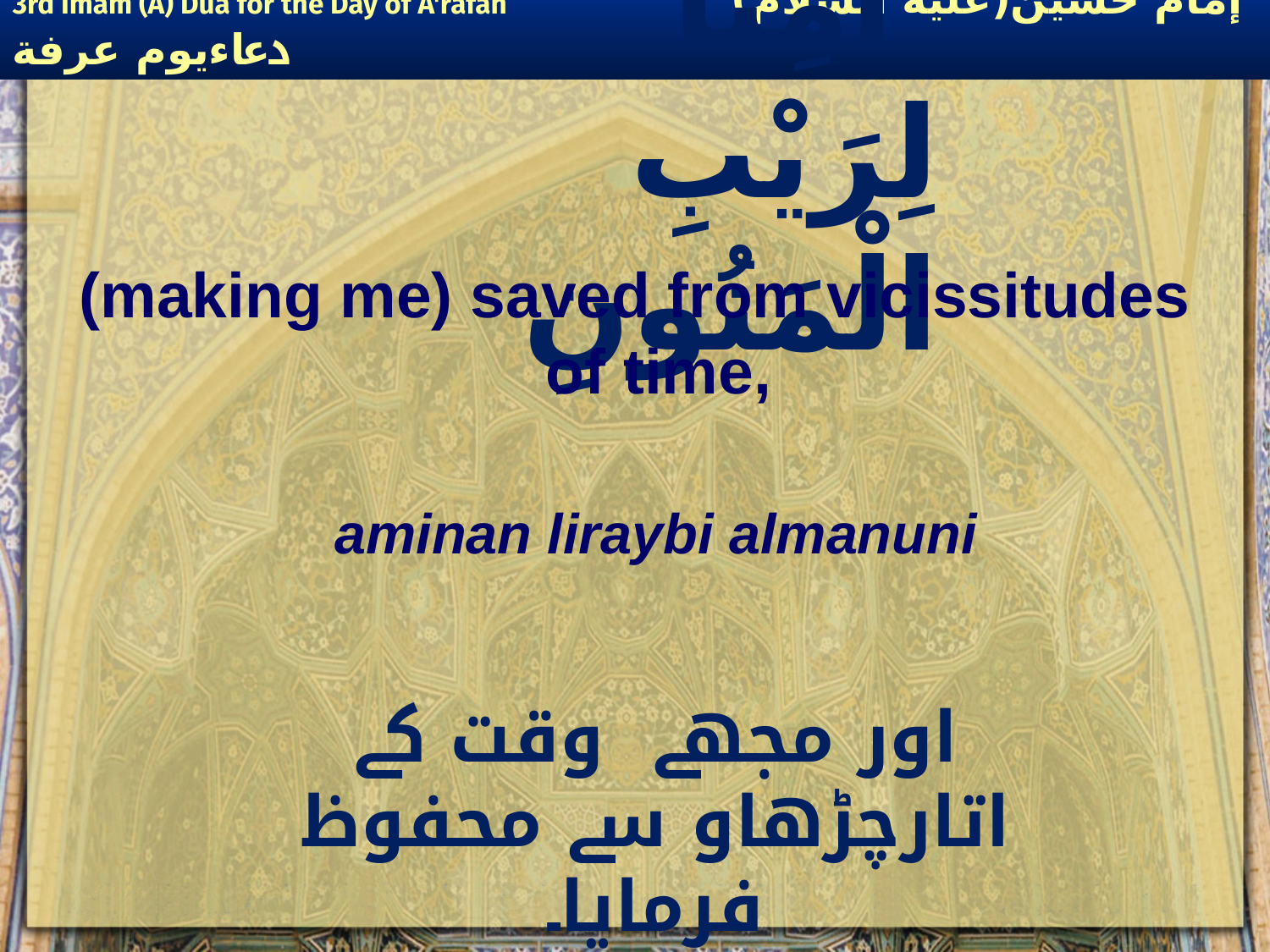

# آمِناً لِرَیْبِ الْمَنُونِ
(making me) saved from vicissitudes of time,
aminan liraybi almanuni
اور مجھے  وقت کے اتارچڑھاو سے محفوظ فرمایا۔